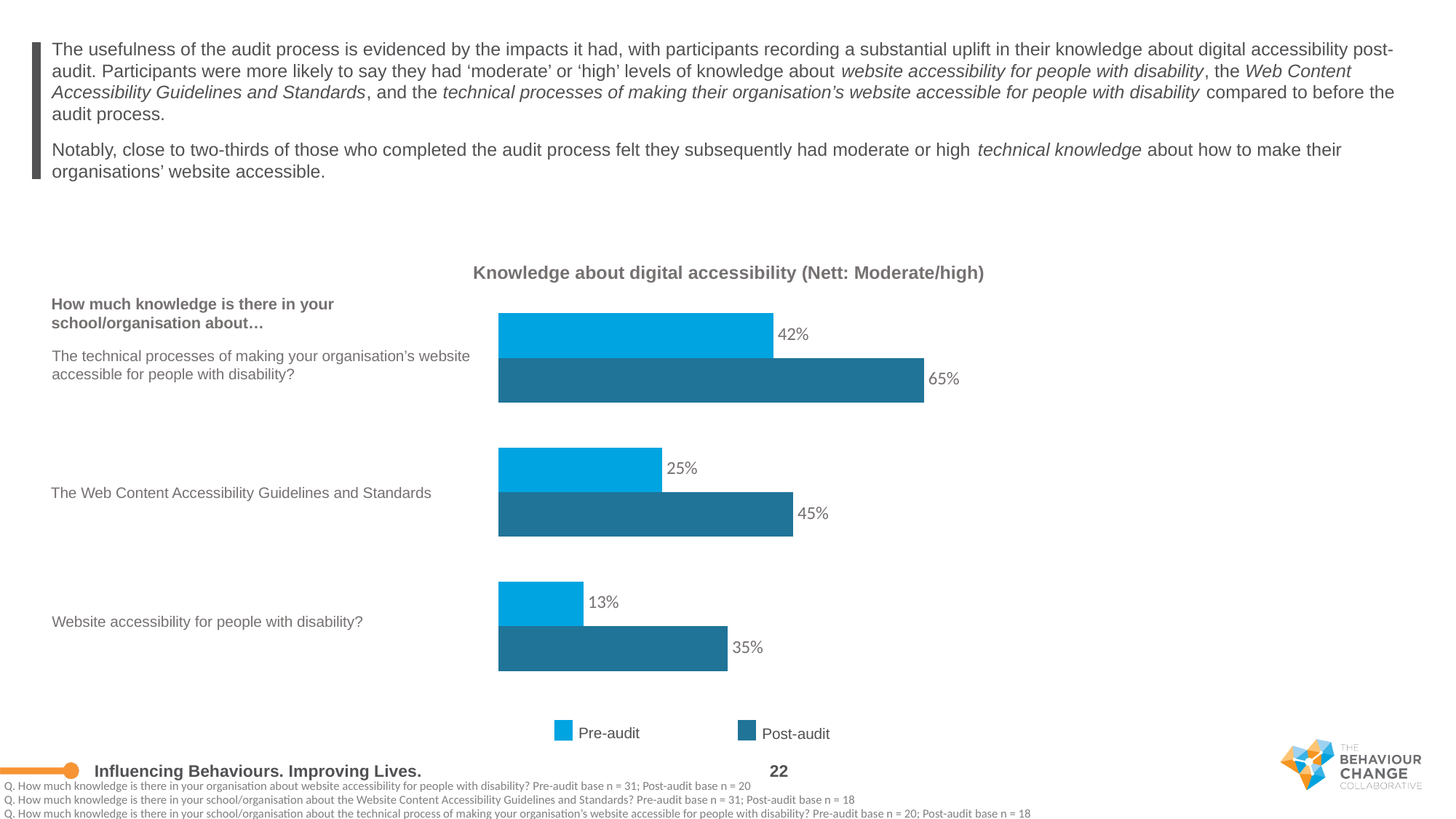

The usefulness of the audit process is evidenced by the impacts it had, with participants recording a substantial uplift in their knowledge about digital accessibility post-audit. Participants were more likely to say they had ‘moderate’ or ‘high’ levels of knowledge about website accessibility for people with disability, the Web Content Accessibility Guidelines and Standards, and the technical processes of making their organisation’s website accessible for people with disability compared to before the audit process.
Notably, close to two-thirds of those who completed the audit process felt they subsequently had moderate or high technical knowledge about how to make their organisations’ website accessible.
Knowledge about digital accessibility (Nett: Moderate/high)

### Chart

| Category | % | %2 |
|---|---|---|
| Website accessibility | 0.35 | 0.13 |
| WCAG | 0.45 | 0.25 |
| Technical | 0.65 | 0.42 |
How much knowledge is there in your school/organisation about…
The technical processes of making your organisation’s website accessible for people with disability?
The Web Content Accessibility Guidelines and Standards
Website accessibility for people with disability?
Pre-audit

Post-audit

22
Q. How much knowledge is there in your organisation about website accessibility for people with disability? Pre-audit base n = 31; Post-audit base n = 20
Q. How much knowledge is there in your school/organisation about the Website Content Accessibility Guidelines and Standards? Pre-audit base n = 31; Post-audit base n = 18
Q. How much knowledge is there in your school/organisation about the technical process of making your organisation’s website accessible for people with disability? Pre-audit base n = 20; Post-audit base n = 18